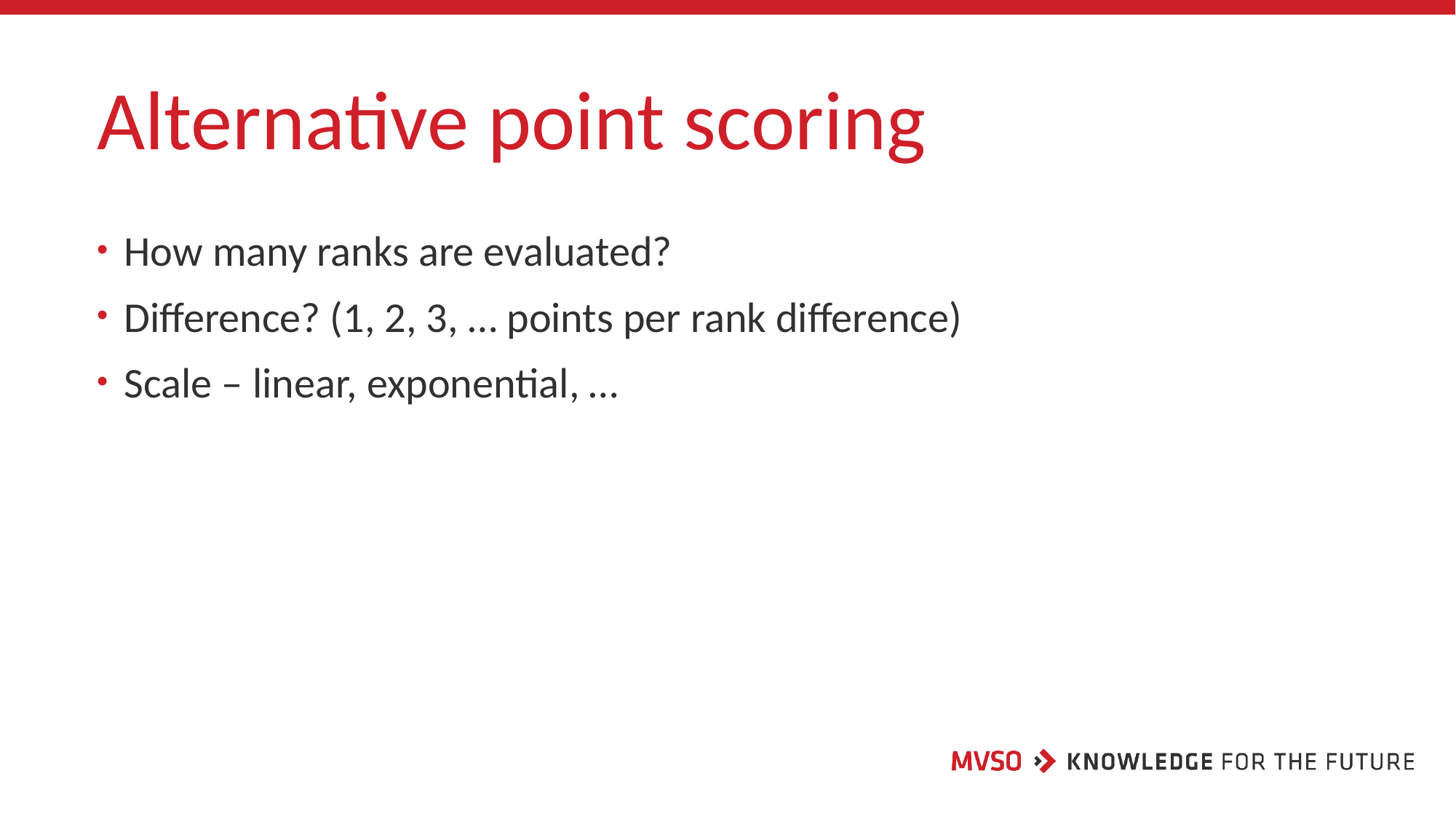

# Alternative point scoring
How many ranks are evaluated?
Difference? (1, 2, 3, … points per rank difference)
Scale – linear, exponential, …